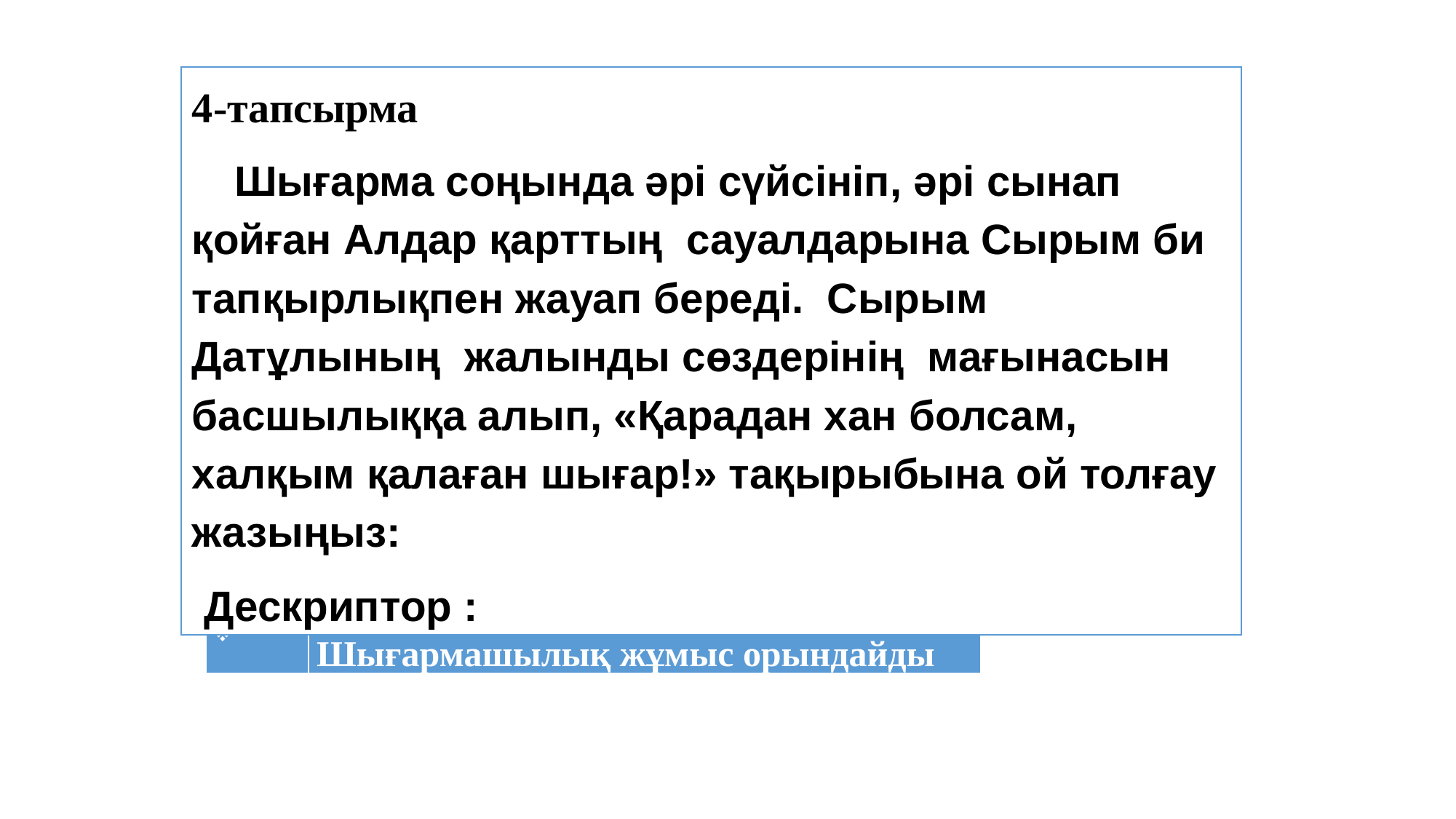

4-тапсырма
    Шығарма соңында әрі сүйсініп, әрі сынап қойған Алдар қарттың  сауалдарына Сырым би тапқырлықпен жауап береді.  Сырым Датұлының  жалынды сөздерінің  мағынасын басшылыққа алып, «Қарадан хан болсам, халқым қалаған шығар!» тақырыбына ой толғау  жазыңыз:
 Дескриптор :
|  | Шығармашылық жұмыс орындайды |
| --- | --- |